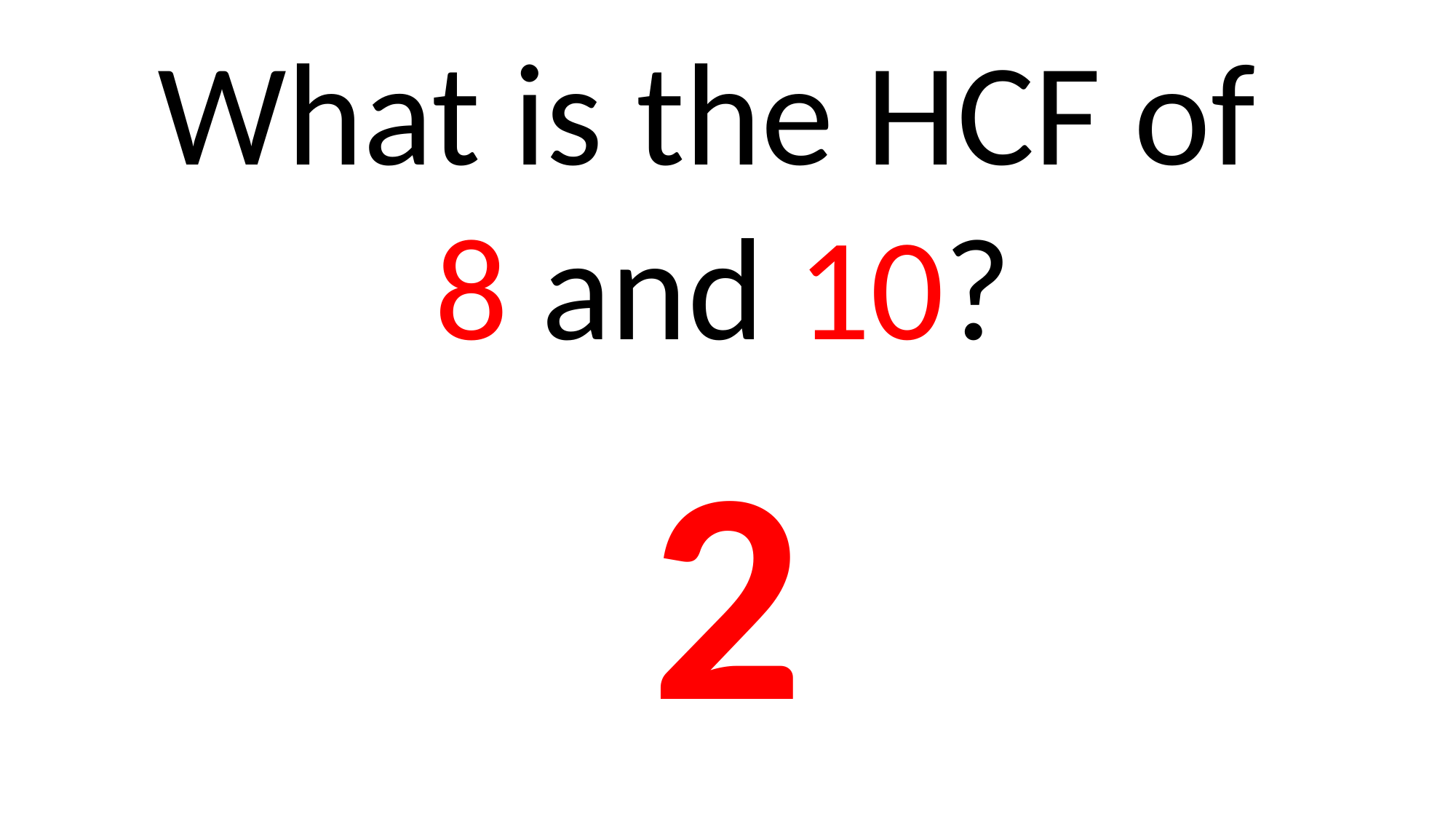

What is the HCF of
8 and 10?
2